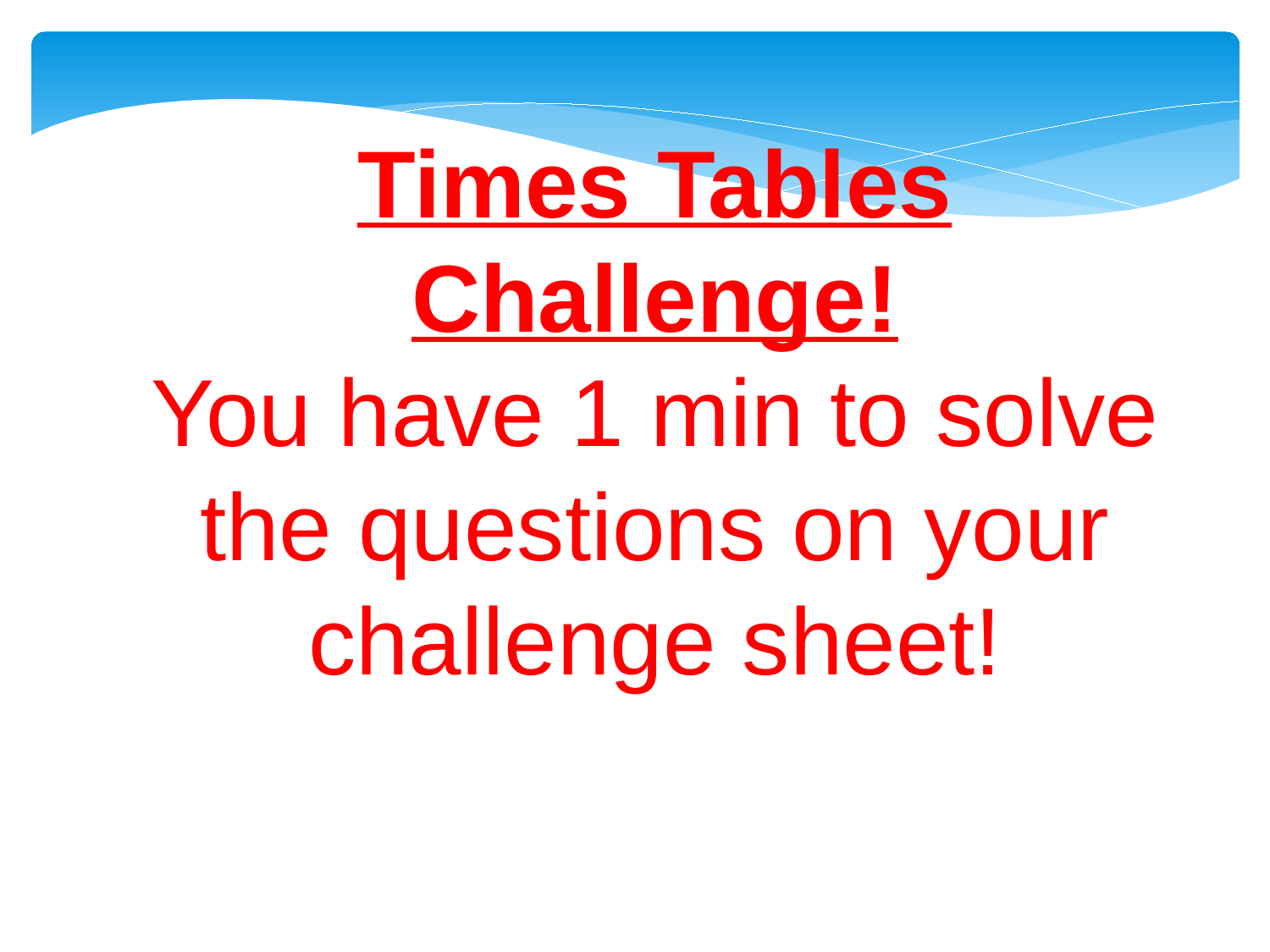

Times Tables Challenge!
You have 1 min to solve the questions on your challenge sheet!